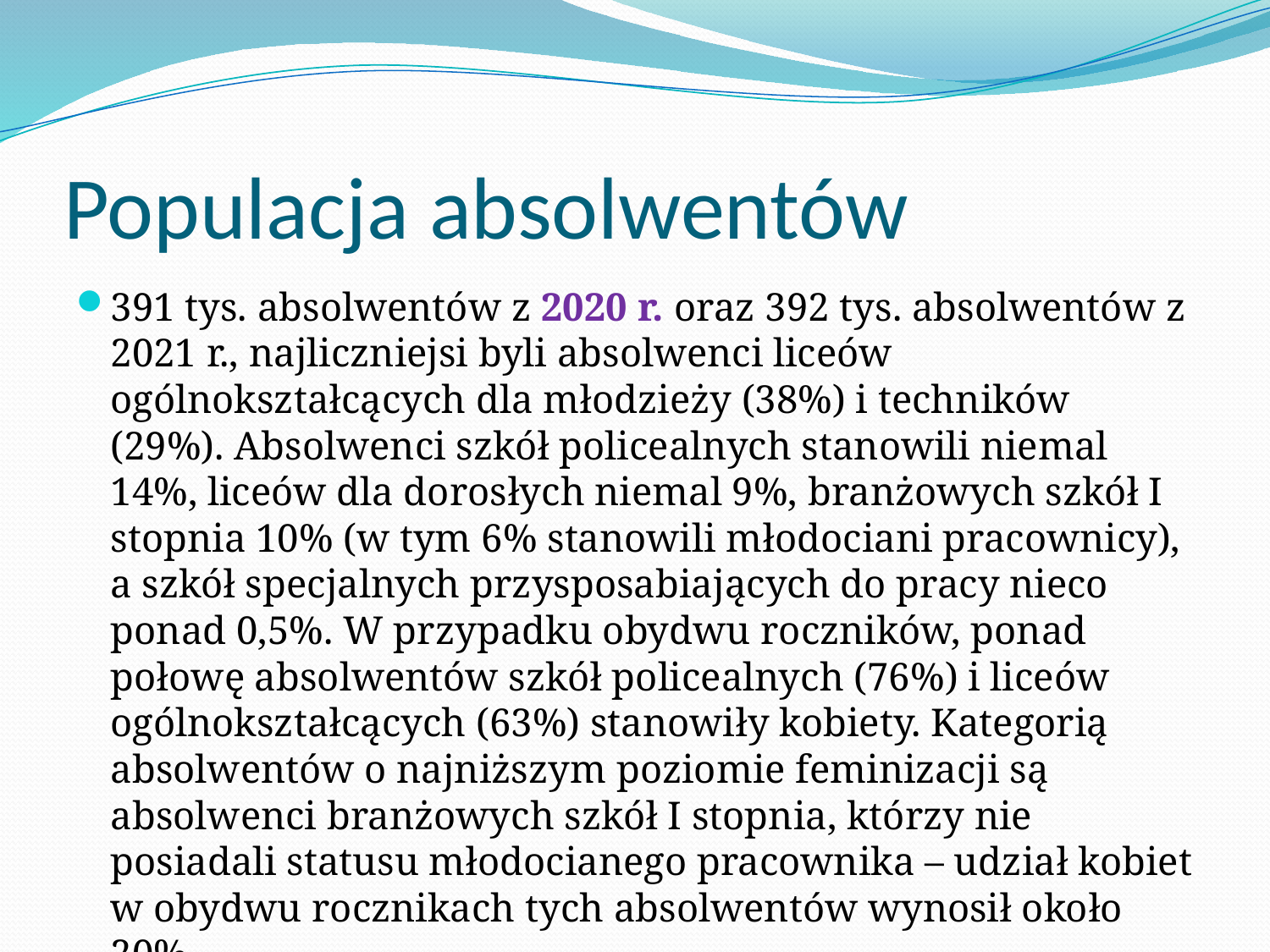

# Populacja absolwentów
391 tys. absolwentów z 2020 r. oraz 392 tys. absolwentów z 2021 r., najliczniejsi byli absolwenci liceów ogólnokształcących dla młodzieży (38%) i techników (29%). Absolwenci szkół policealnych stanowili niemal 14%, liceów dla dorosłych niemal 9%, branżowych szkół I stopnia 10% (w tym 6% stanowili młodociani pracownicy), a szkół specjalnych przysposabiających do pracy nieco ponad 0,5%. W przypadku obydwu roczników, ponad połowę absolwentów szkół policealnych (76%) i liceów ogólnokształcących (63%) stanowiły kobiety. Kategorią absolwentów o najniższym poziomie feminizacji są absolwenci branżowych szkół I stopnia, którzy nie posiadali statusu młodocianego pracownika – udział kobiet w obydwu rocznikach tych absolwentów wynosił około 20%.